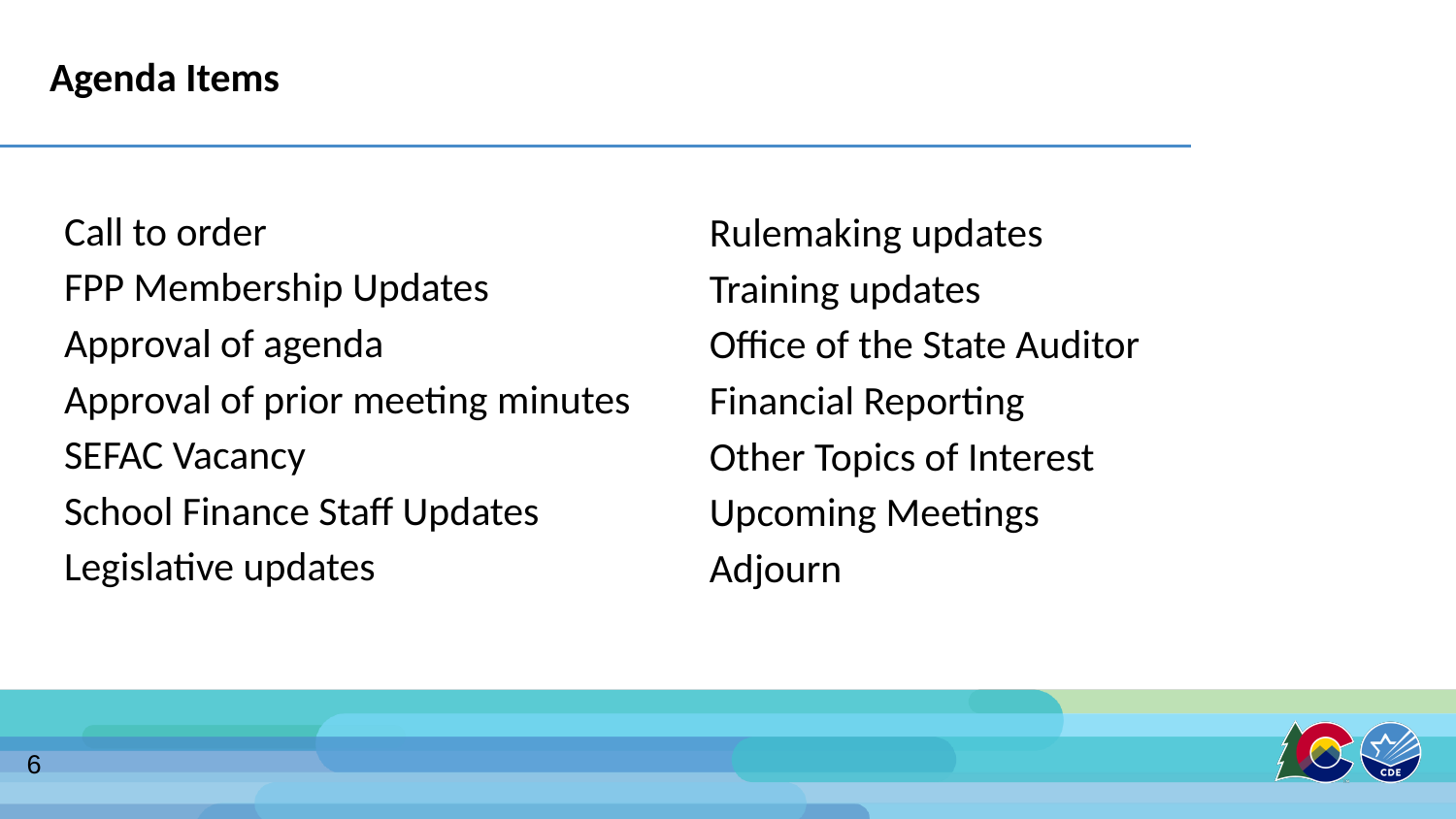

# Agenda Items
Call to order
FPP Membership Updates
Approval of agenda
Approval of prior meeting minutes
SEFAC Vacancy
School Finance Staff Updates
Legislative updates
Rulemaking updates
Training updates
Office of the State Auditor
Financial Reporting
Other Topics of Interest
Upcoming Meetings
Adjourn